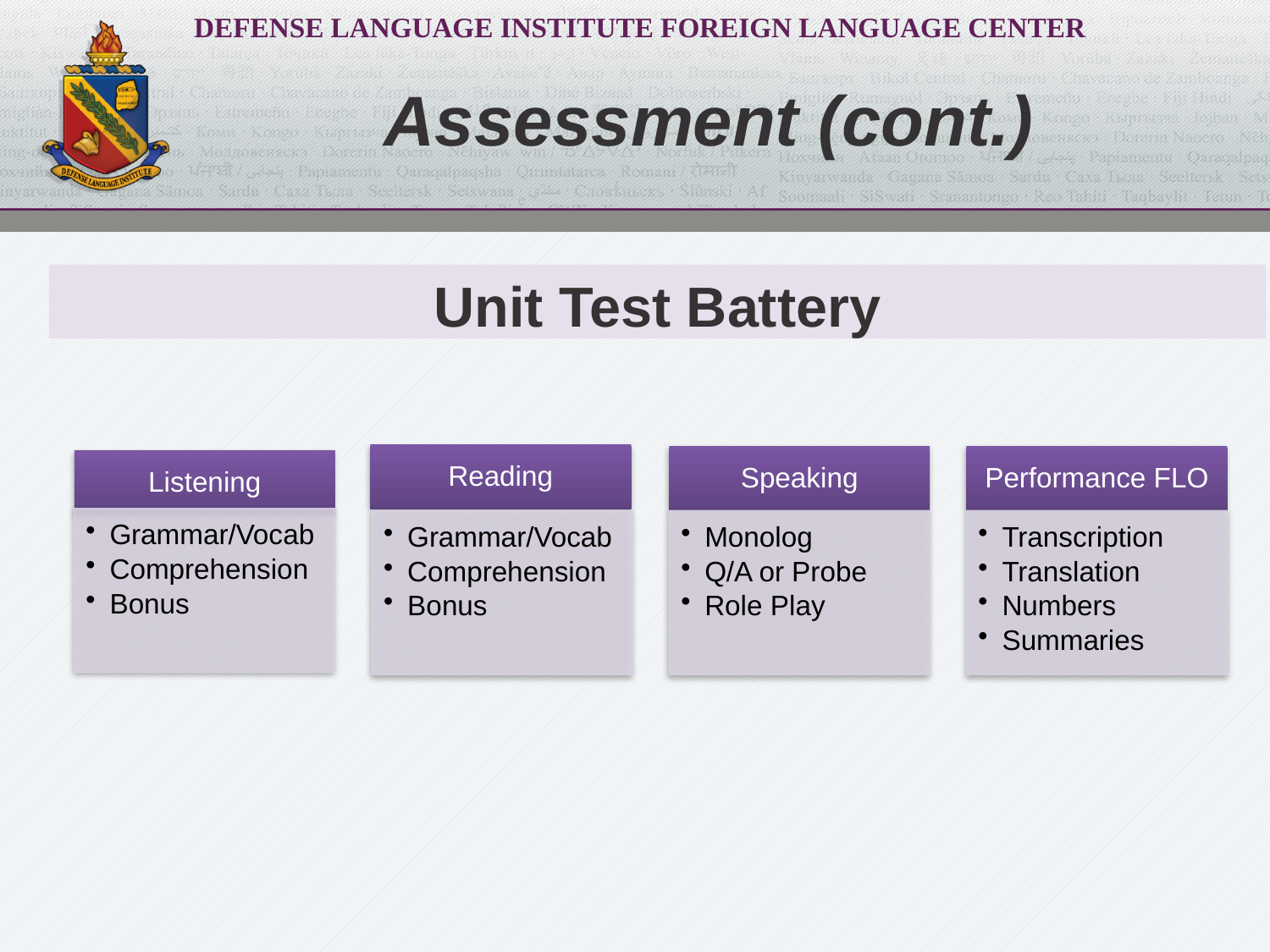

# Assessment (cont.)
Unit Test Battery

Listening
Grammar/Vocab
Comprehension
Bonus
Reading
Grammar/Vocab
Comprehension
Bonus
Speaking
Monolog
Q/A or Probe
Role Play
Performance FLO
Transcription
Translation
Numbers
Summaries